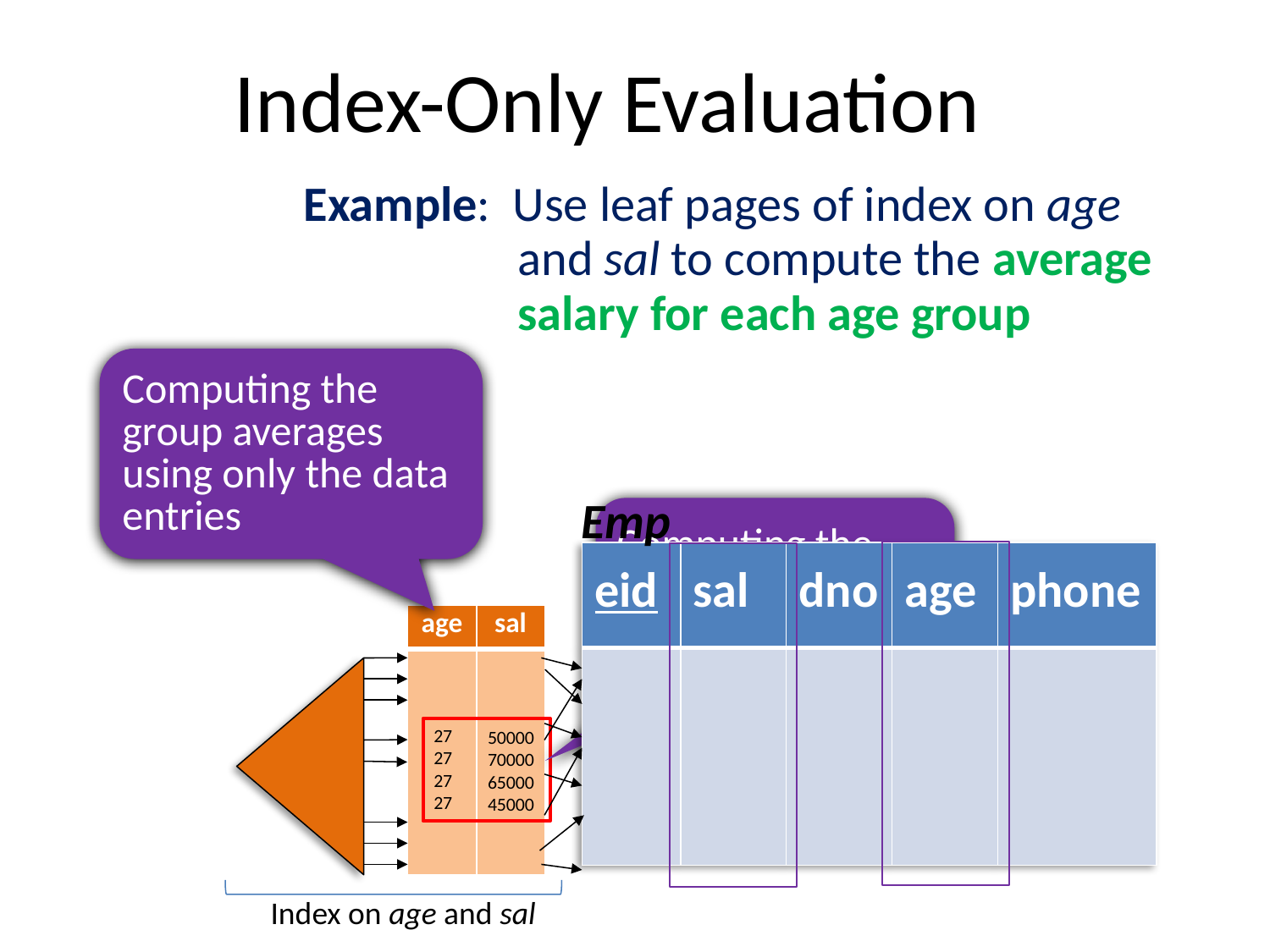

# Index-Only Evaluation
Example:  Use leaf pages of index on age and sal to compute the average salary for each age group
Computing the group averages using only the data entries
Emp
Computing the average for the 27-year-old group

| eid | sal | dno | age | phone |
| --- | --- | --- | --- | --- |
|  |  |  |  |  |

| age | sal |
| --- | --- |
|  |  |

27
27
27
27

50000
70000
65000
45000

Index on age and sal